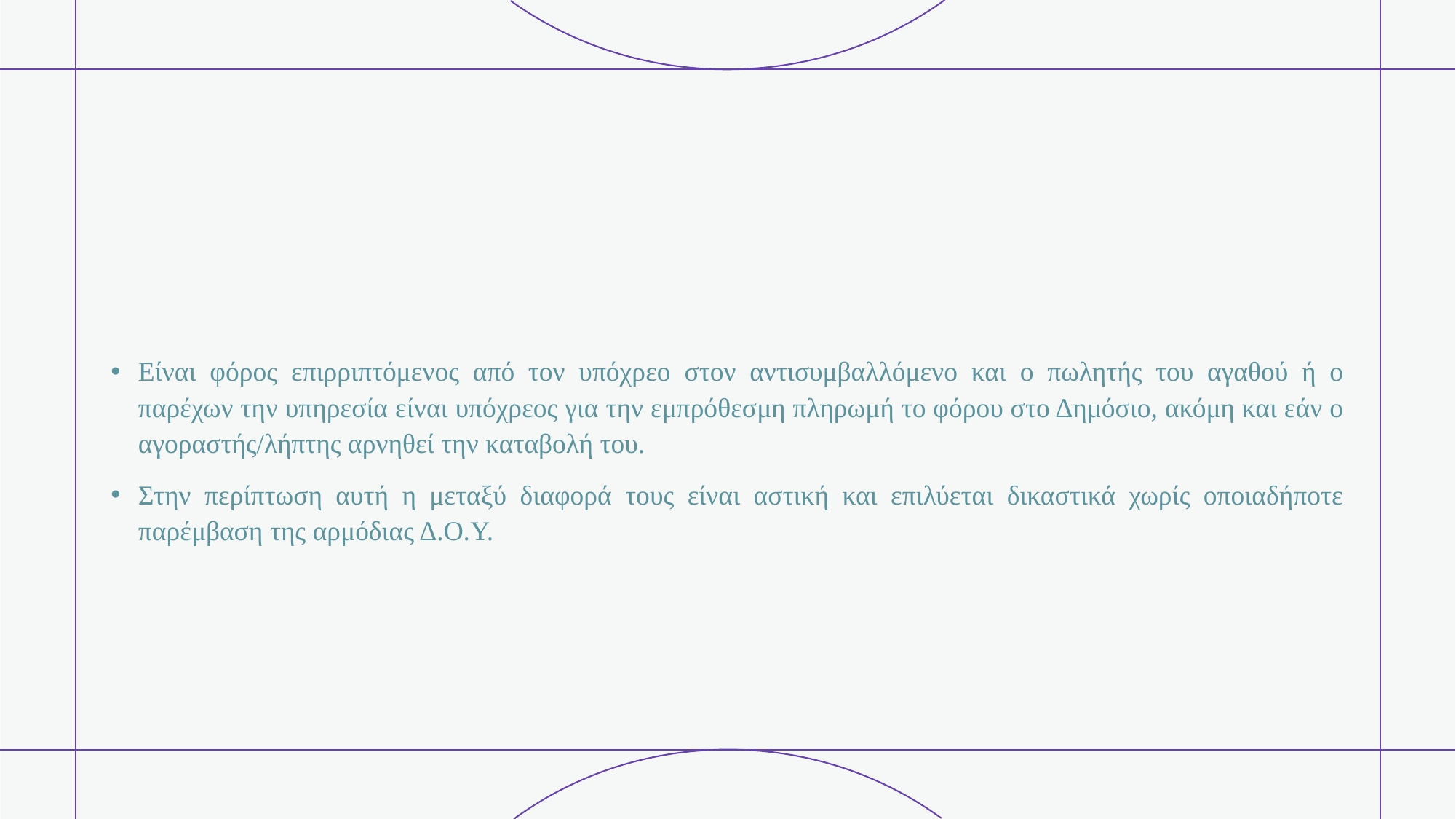

#

Είναι φόρος επιρριπτόμενος από τον υπόχρεο στον αντισυμβαλλόμενο και ο πωλητής του αγαθού ή ο παρέχων την υπηρεσία είναι υπόχρεος για την εμπρόθεσμη πληρωμή το φόρου στο Δημόσιο, ακόμη και εάν ο αγοραστής/λήπτης αρνηθεί την καταβολή του.
Στην περίπτωση αυτή η μεταξύ διαφορά τους είναι αστική και επιλύεται δικαστικά χωρίς οποιαδήποτε παρέμβαση της αρμόδιας Δ.Ο.Υ.